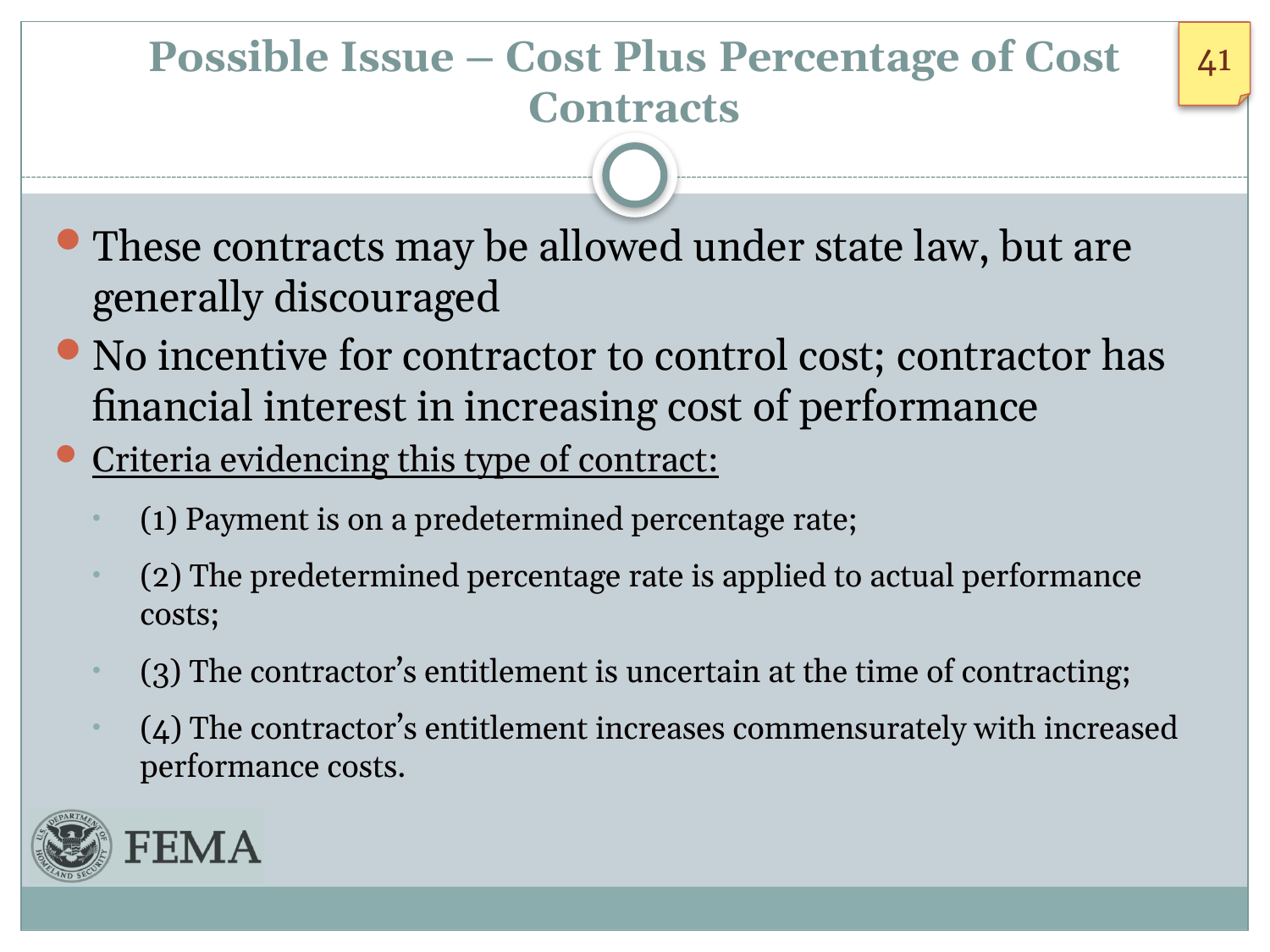

# Possible Issue – Cost Plus Percentage of Cost Contracts
These contracts may be allowed under state law, but are generally discouraged
No incentive for contractor to control cost; contractor has financial interest in increasing cost of performance
Criteria evidencing this type of contract:
(1) Payment is on a predetermined percentage rate;
(2) The predetermined percentage rate is applied to actual performance costs;
(3) The contractor’s entitlement is uncertain at the time of contracting;
(4) The contractor’s entitlement increases commensurately with increased performance costs.